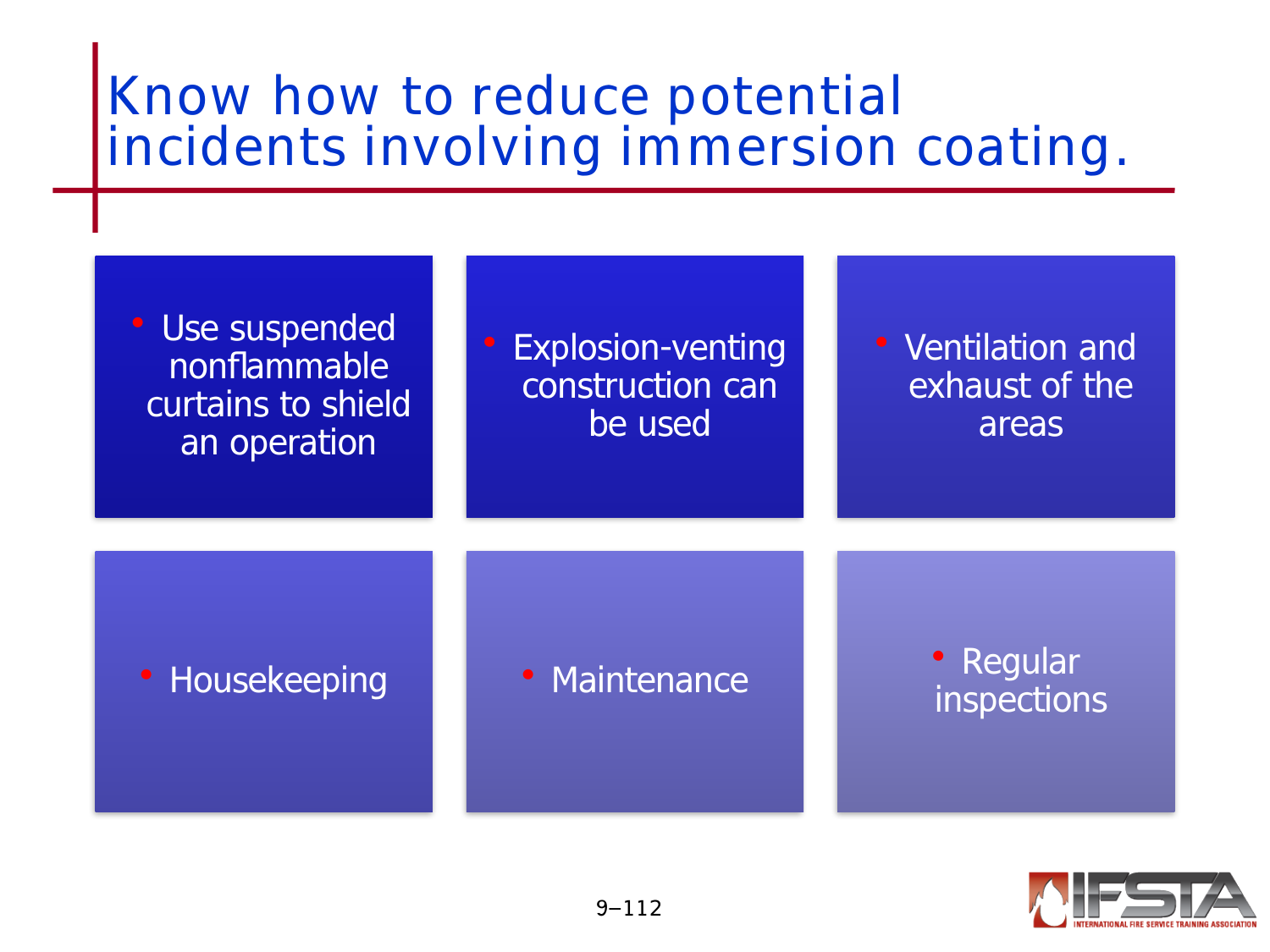

# Know how to reduce potential incidents involving immersion coating.
Use suspended nonflammable curtains to shield an operation
Explosion-venting construction can be used
Ventilation and exhaust of the areas
Housekeeping
Maintenance
Regular inspections
9–112